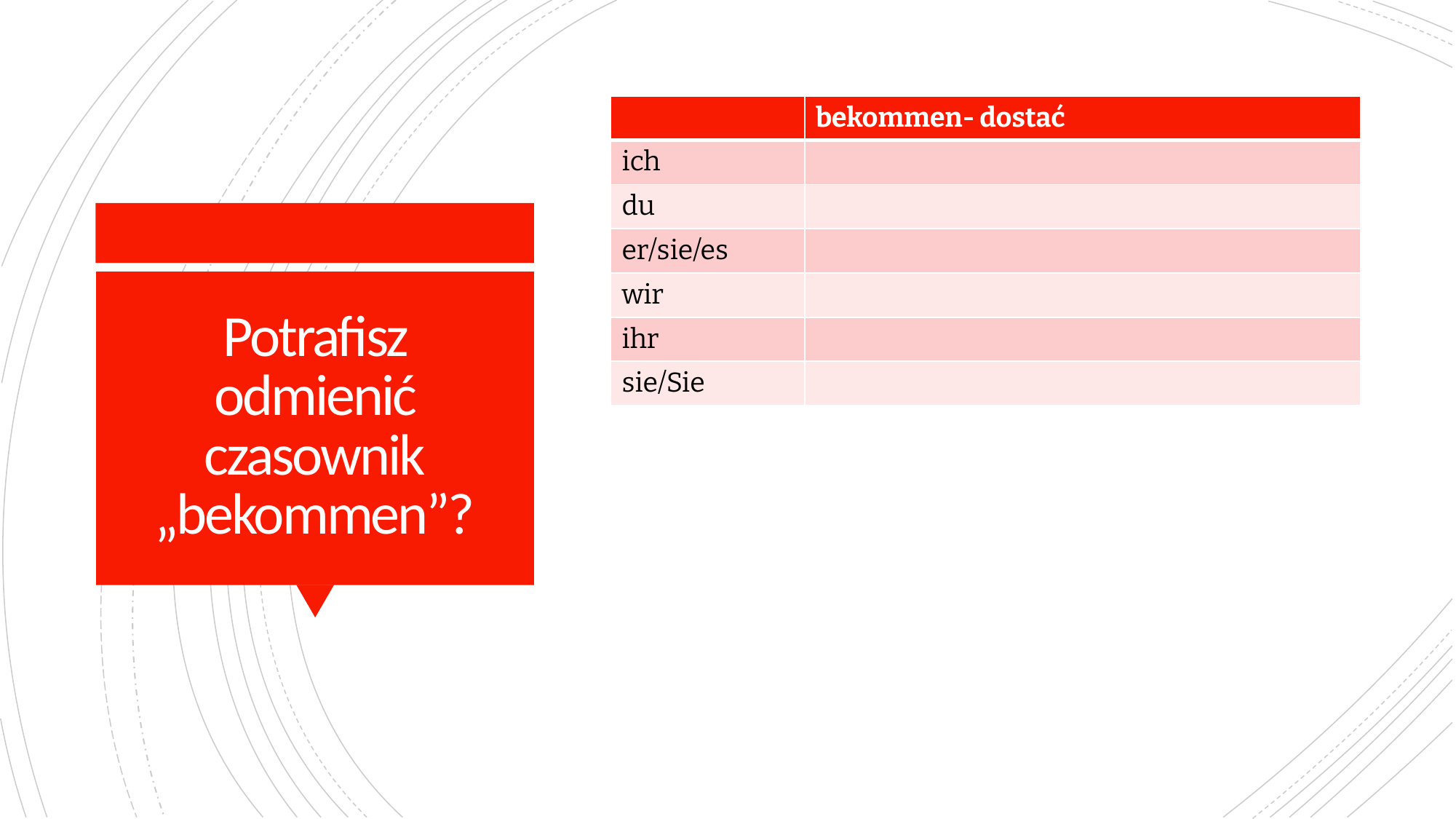

|  | bekommen- dostać |
| --- | --- |
| ich |  |
| du |  |
| er/sie/es |  |
| wir |  |
| ihr |  |
| sie/Sie |  |
# Potrafisz odmienić czasownik „bekommen”?